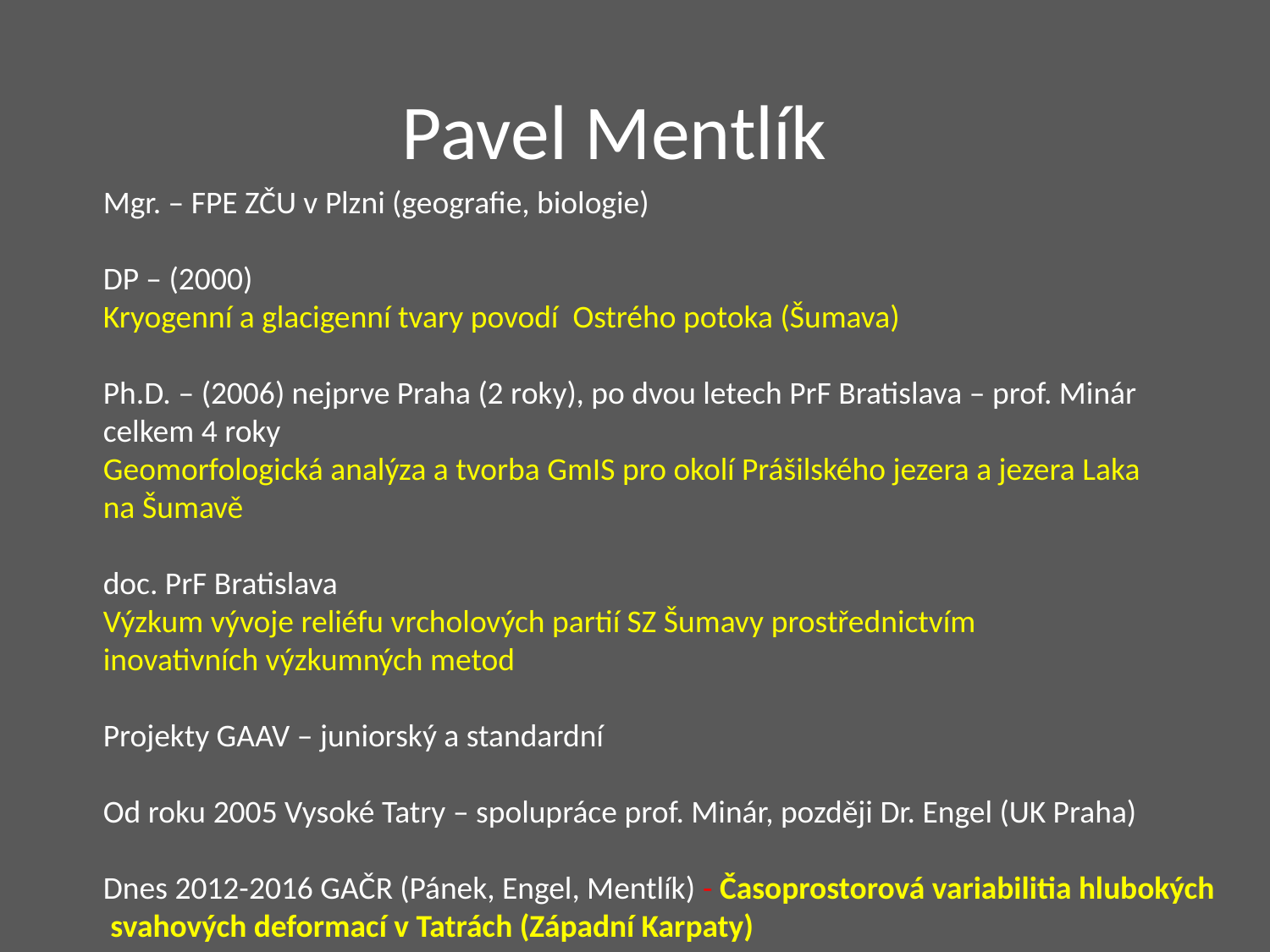

# Pavel Mentlík
Mgr. – FPE ZČU v Plzni (geografie, biologie)

DP – (2000)
Kryogenní a glacigenní tvary povodí  Ostrého potoka (Šumava)

Ph.D. – (2006) nejprve Praha (2 roky), po dvou letech PrF Bratislava – prof. Minár
celkem 4 roky
Geomorfologická analýza a tvorba GmIS pro okolí Prášilského jezera a jezera Laka
na Šumavě

doc. PrF Bratislava
Výzkum vývoje reliéfu vrcholových partií SZ Šumavy prostřednictvím
inovativních výzkumných metod

Projekty GAAV – juniorský a standardní

Od roku 2005 Vysoké Tatry – spolupráce prof. Minár, později Dr. Engel (UK Praha)

Dnes 2012-2016 GAČR (Pánek, Engel, Mentlík) - Časoprostorová variabilitia hlubokých
 svahových deformací v Tatrách (Západní Karpaty)